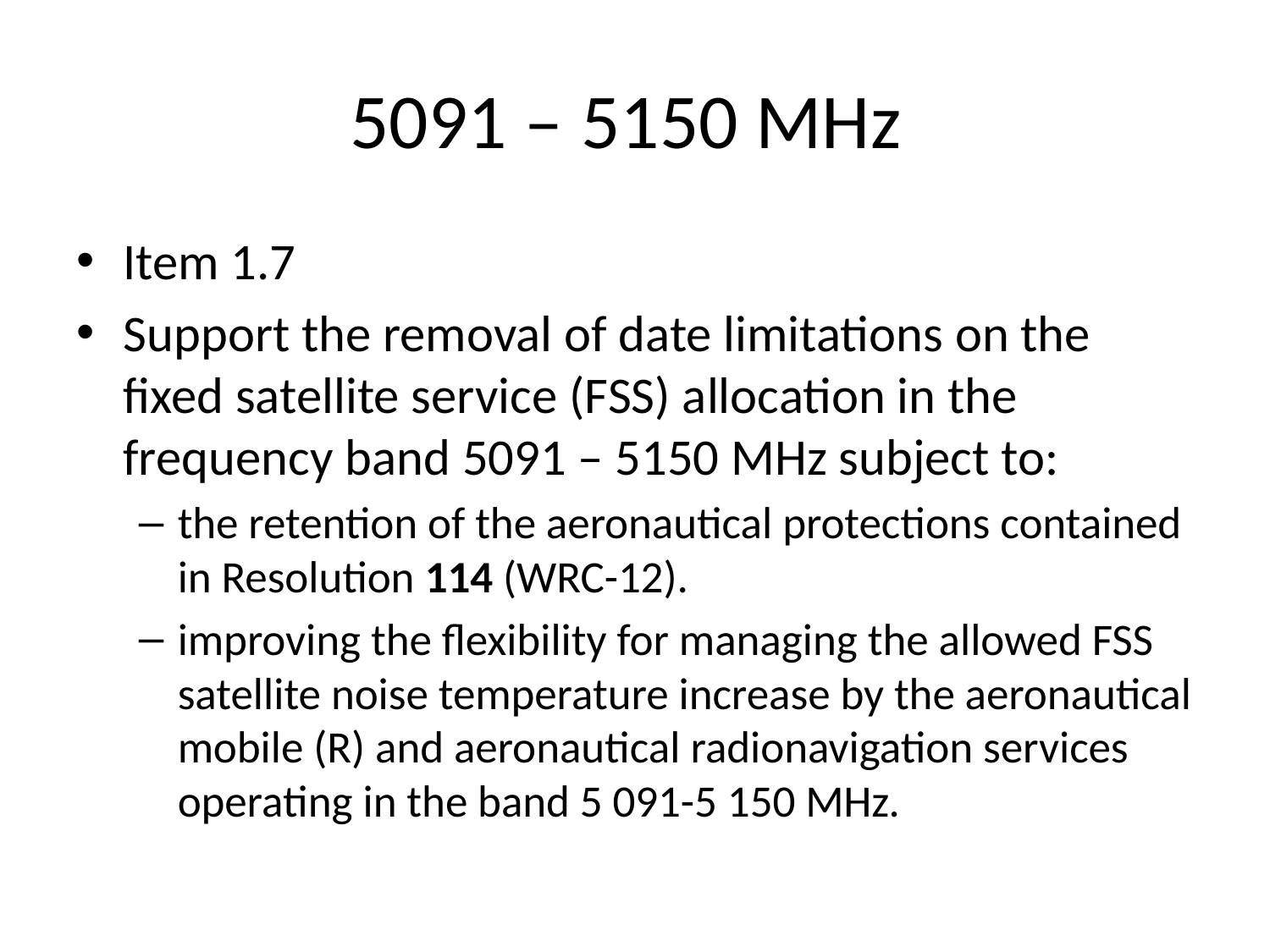

# 5091 – 5150 MHz
Item 1.7
Support the removal of date limitations on the fixed satellite service (FSS) allocation in the frequency band 5091 – 5150 MHz subject to:
the retention of the aeronautical protections contained in Resolution 114 (WRC-12).
improving the flexibility for managing the allowed FSS satellite noise temperature increase by the aeronautical mobile (R) and aeronautical radionavigation services operating in the band 5 091-5 150 MHz.